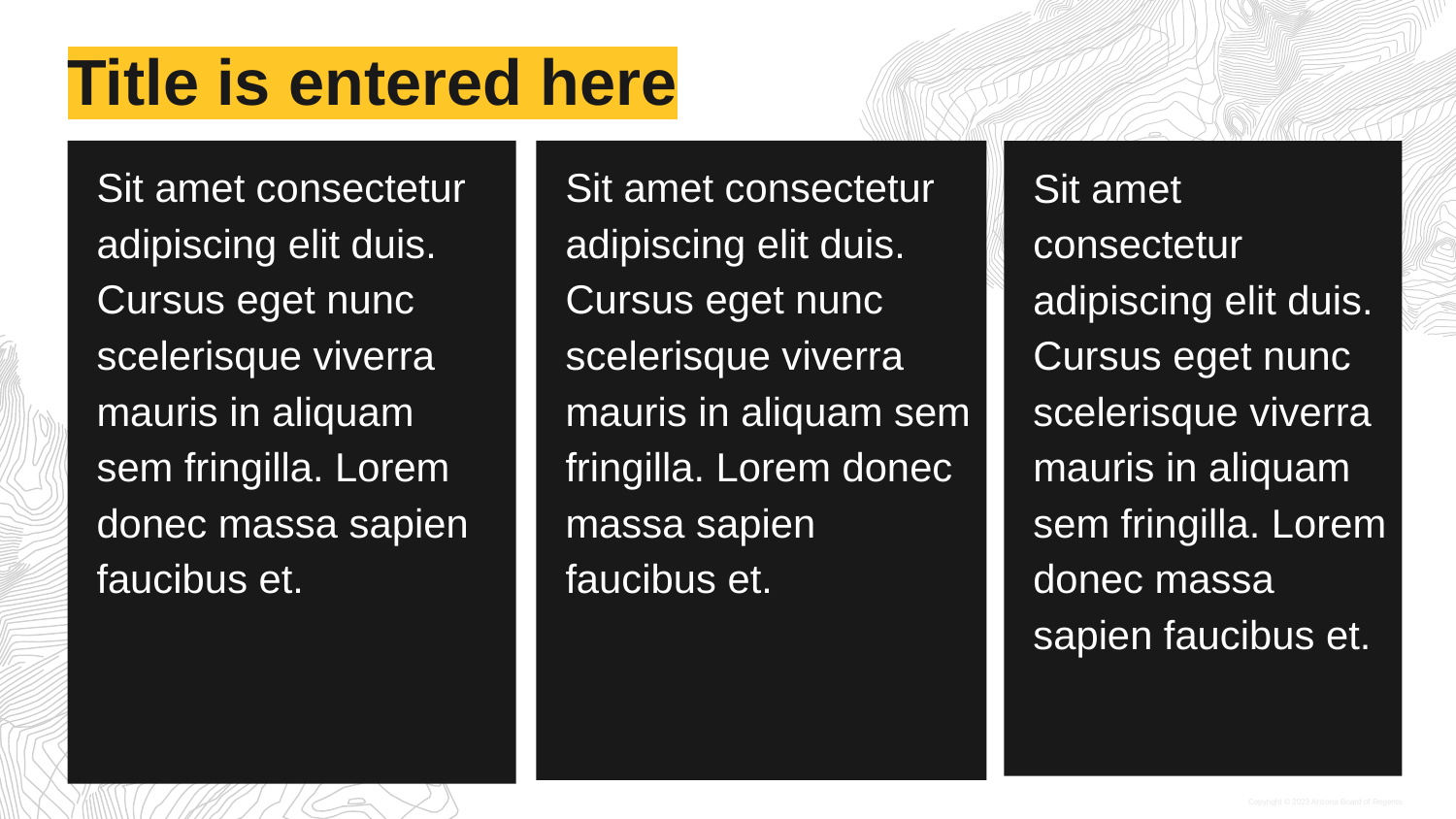

# Title is entered here
Sit amet consectetur adipiscing elit duis. Cursus eget nunc scelerisque viverra mauris in aliquam sem fringilla. Lorem donec massa sapien faucibus et.
Sit amet consectetur adipiscing elit duis. Cursus eget nunc scelerisque viverra mauris in aliquam sem fringilla. Lorem donec massa sapien faucibus et.
Sit amet consectetur adipiscing elit duis. Cursus eget nunc scelerisque viverra mauris in aliquam sem fringilla. Lorem donec massa sapien faucibus et.